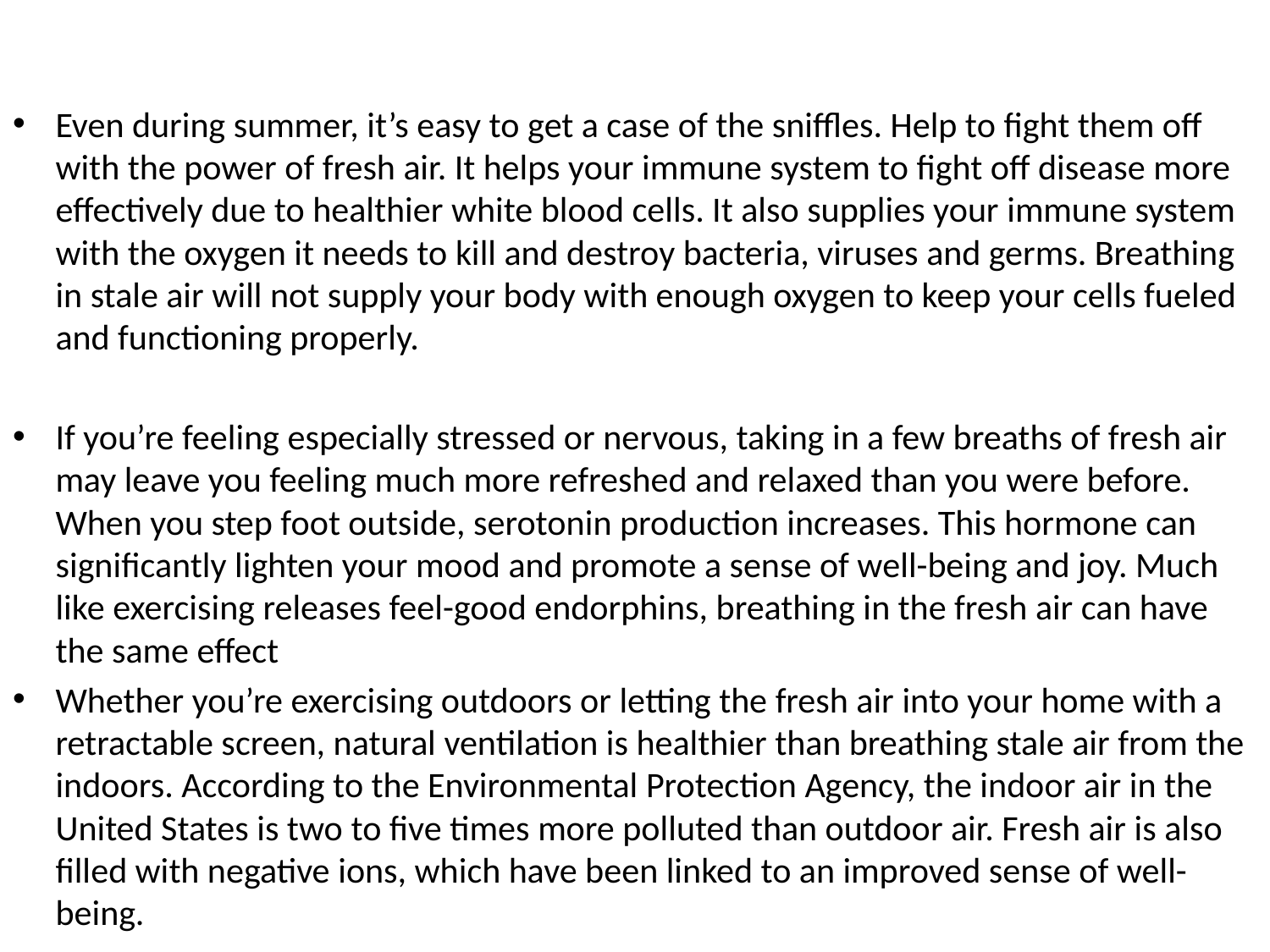

#
Even during summer, it’s easy to get a case of the sniffles. Help to fight them off with the power of fresh air. It helps your immune system to fight off disease more effectively due to healthier white blood cells. It also supplies your immune system with the oxygen it needs to kill and destroy bacteria, viruses and germs. Breathing in stale air will not supply your body with enough oxygen to keep your cells fueled and functioning properly.

If you’re feeling especially stressed or nervous, taking in a few breaths of fresh air may leave you feeling much more refreshed and relaxed than you were before. When you step foot outside, serotonin production increases. This hormone can significantly lighten your mood and promote a sense of well-being and joy. Much like exercising releases feel-good endorphins, breathing in the fresh air can have the same effect
Whether you’re exercising outdoors or letting the fresh air into your home with a retractable screen, natural ventilation is healthier than breathing stale air from the indoors. According to the Environmental Protection Agency, the indoor air in the United States is two to five times more polluted than outdoor air. Fresh air is also filled with negative ions, which have been linked to an improved sense of well-being.